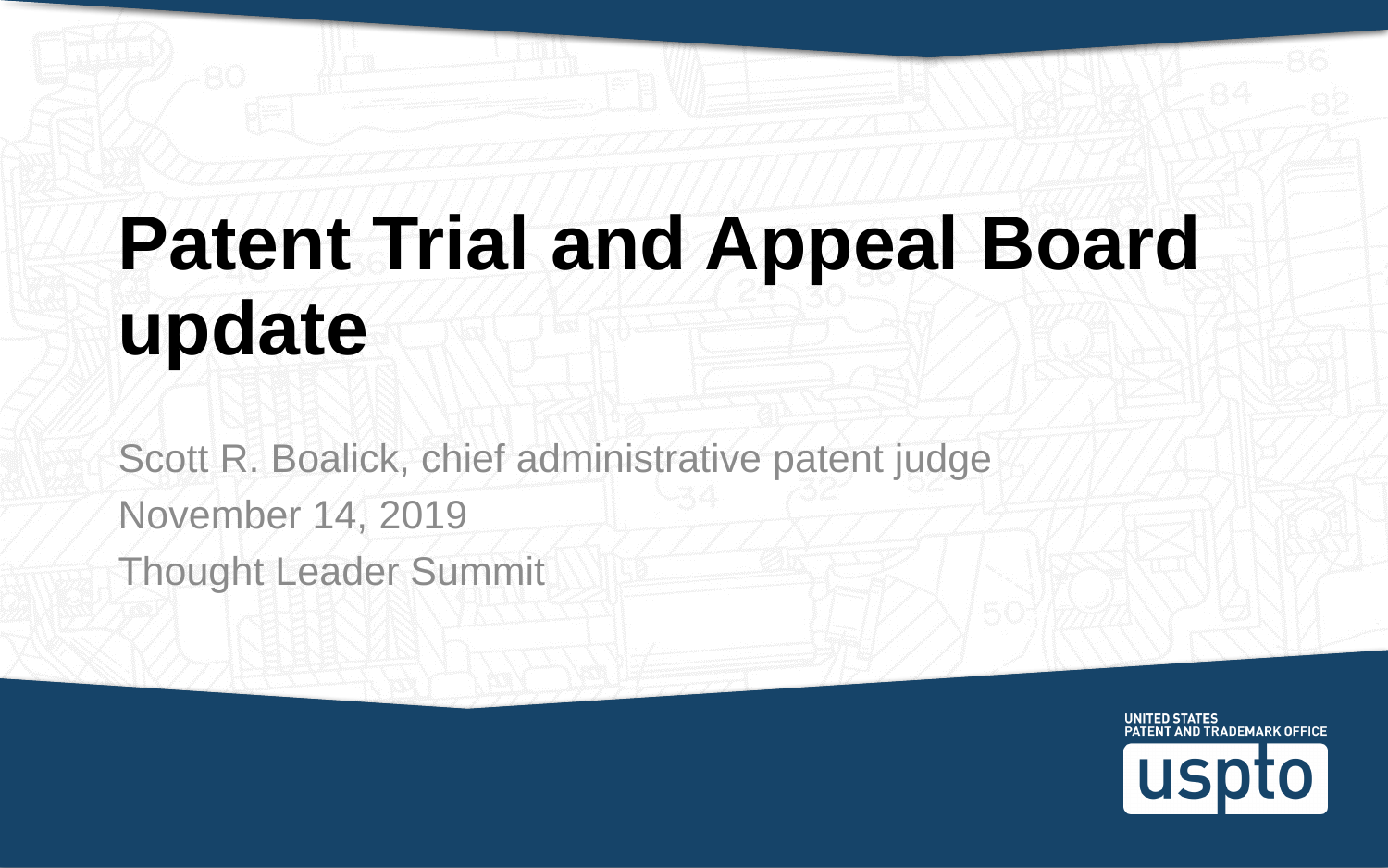

# Patent Trial and Appeal Board update
Scott R. Boalick, chief administrative patent judge
November 14, 2019
Thought Leader Summit